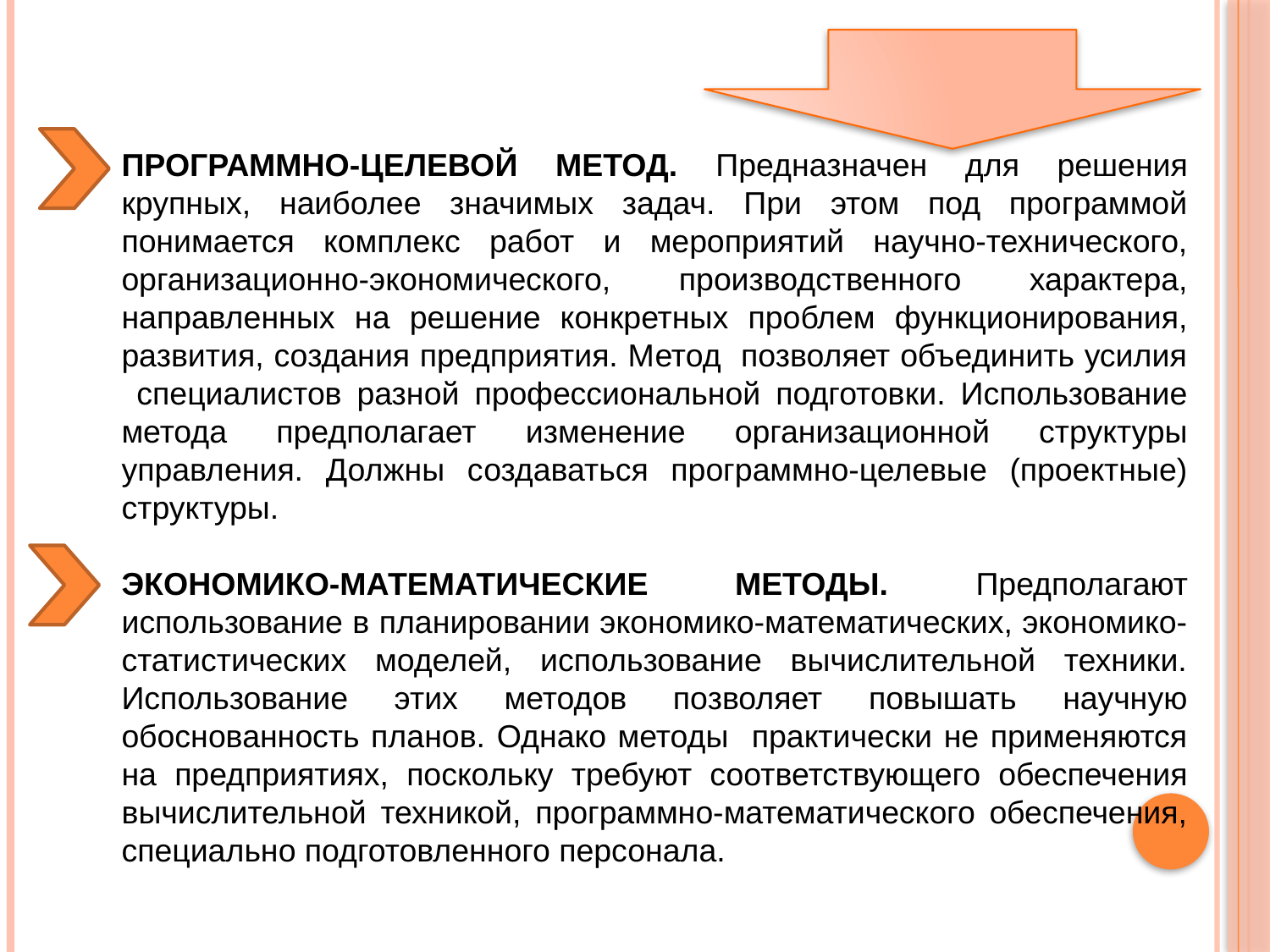

ПРОГРАММНО-ЦЕЛЕВОЙ МЕТОД. Предназначен для решения крупных, наиболее значимых задач. При этом под программой понимается комплекс работ и мероприятий научно-технического, организационно-экономического, производственного характера, направленных на решение конкретных проблем функционирования, развития, создания предприятия. Метод  позволяет объединить усилия  специалистов разной профессиональной подготовки. Использование метода предполагает изменение организационной структуры управления. Должны создаваться программно-целевые (проектные) структуры.

ЭКОНОМИКО-МАТЕМАТИЧЕСКИЕ МЕТОДЫ. Предполагают использование в планировании экономико-математических, экономико-статистических моделей, использование вычислительной техники. Использование этих методов позволяет повышать научную обоснованность планов. Однако методы  практически не применяются на предприятиях, поскольку требуют соответствующего обеспечения вычислительной техникой, программно-математического обеспечения, специально подготовленного персонала.